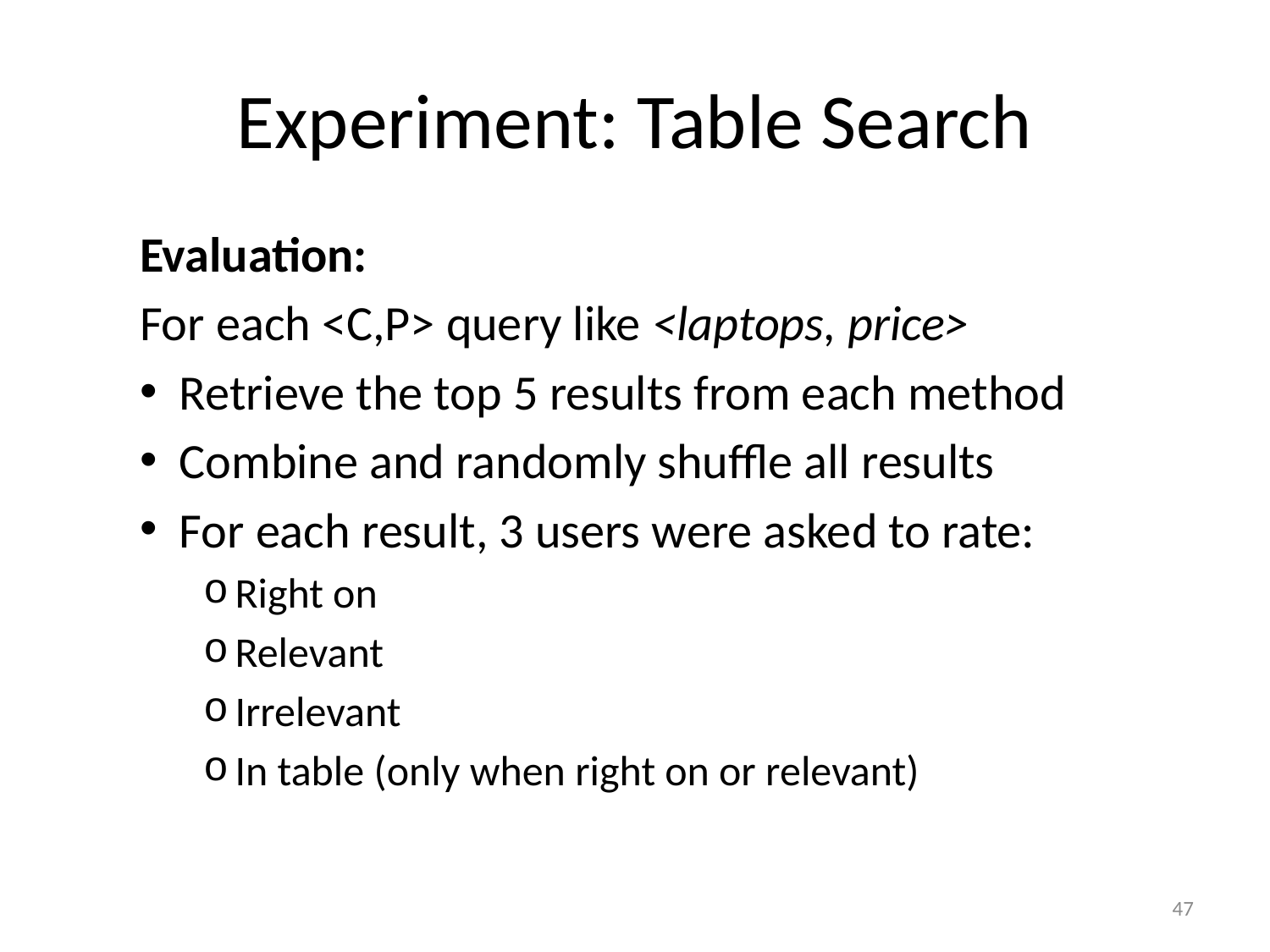

# Experiment: Table Search
Evaluation:
For each <C,P> query like <laptops, price>
Retrieve the top 5 results from each method
Combine and randomly shuffle all results
For each result, 3 users were asked to rate:
Right on
Relevant
Irrelevant
In table (only when right on or relevant)
47